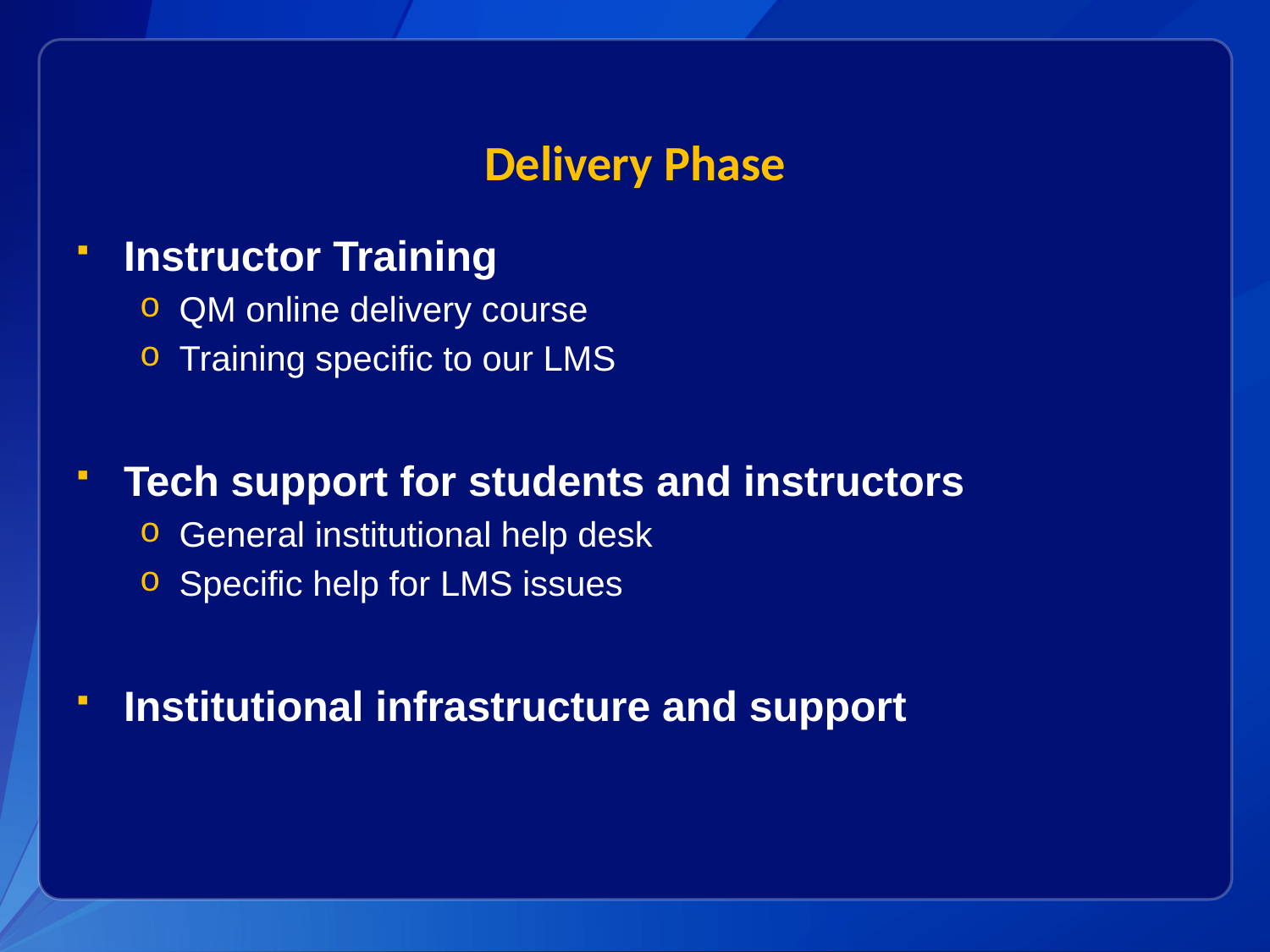

# Delivery Phase
Instructor Training
QM online delivery course
Training specific to our LMS

Tech support for students and instructors
General institutional help desk
Specific help for LMS issues

Institutional infrastructure and support